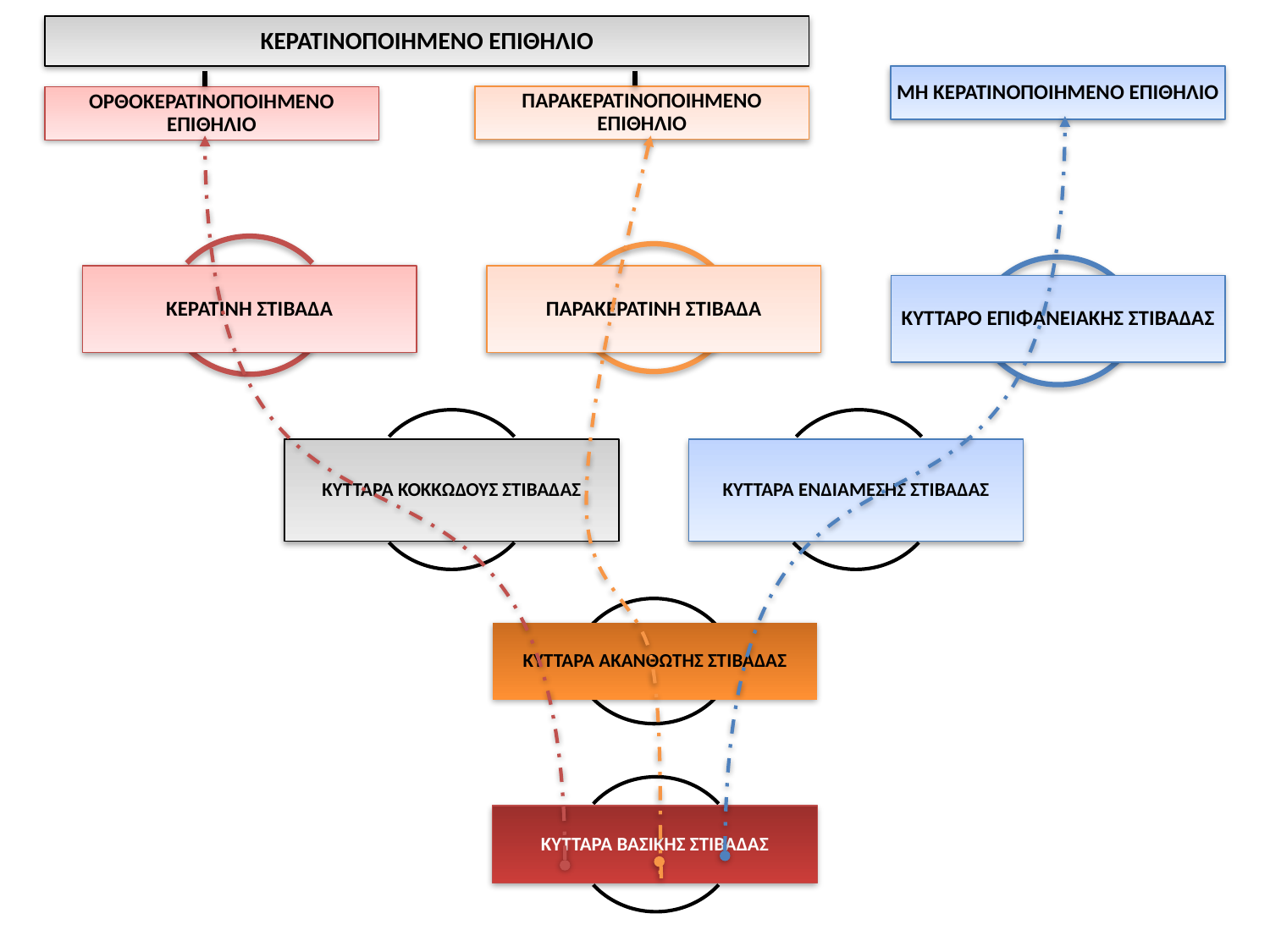

ΚΥΤΤΑΡΑ ΒΑΣΙΚΗΣ ΣΤΙΒΑΔΑΣ

ΚΥΤΤΑΡΑ ΑΚΑΝΘΩΤΗΣ ΣΤΙΒΑΔΑΣ

ΚΥΤΤΑΡΑ ΕΝΔΙΑΜΕΣΗΣ ΣΤΙΒΑΔΑΣ
ΚΥΤΤΑΡΑ ΚΟΚΚΩΔΟΥΣ ΣΤΙΒΑΔΑΣ

ΚΥΤΤΑΡΟ ΕΠΙΦΑΝΕΙΑΚΗΣ ΣΤΙΒΑΔΑΣ
ΠΑΡΑΚΕΡΑΤΙΝΗ ΣΤΙΒΑΔΑ
ΚΕΡΑΤΙΝΗ ΣΤΙΒΑΔΑ
ΟΡΘΟΚΕΡΑΤΙΝΟΠΟΙΗΜΕΝΟ ΕΠΙΘΗΛΙΟ
ΠΑΡΑΚΕΡΑΤΙΝΟΠΟΙΗΜΕΝΟ ΕΠΙΘΗΛΙΟ
ΜΗ ΚΕΡΑΤΙΝΟΠΟΙΗΜΕΝΟ ΕΠΙΘΗΛΙΟ
ΚΕΡΑΤΙΝΟΠΟΙΗΜΕΝΟ ΕΠΙΘΗΛΙΟ